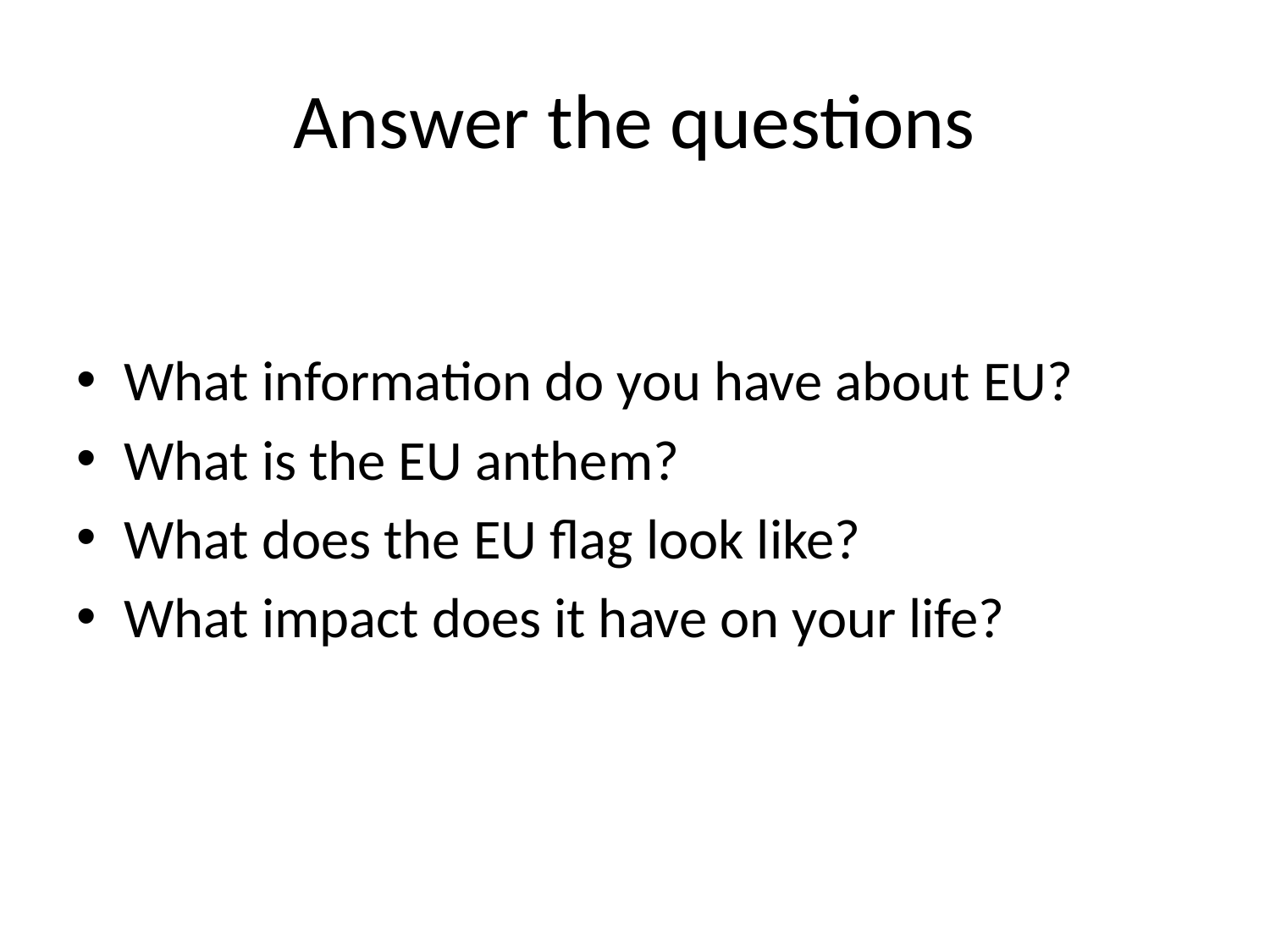

# Answer the questions
What information do you have about EU?
What is the EU anthem?
What does the EU flag look like?
What impact does it have on your life?